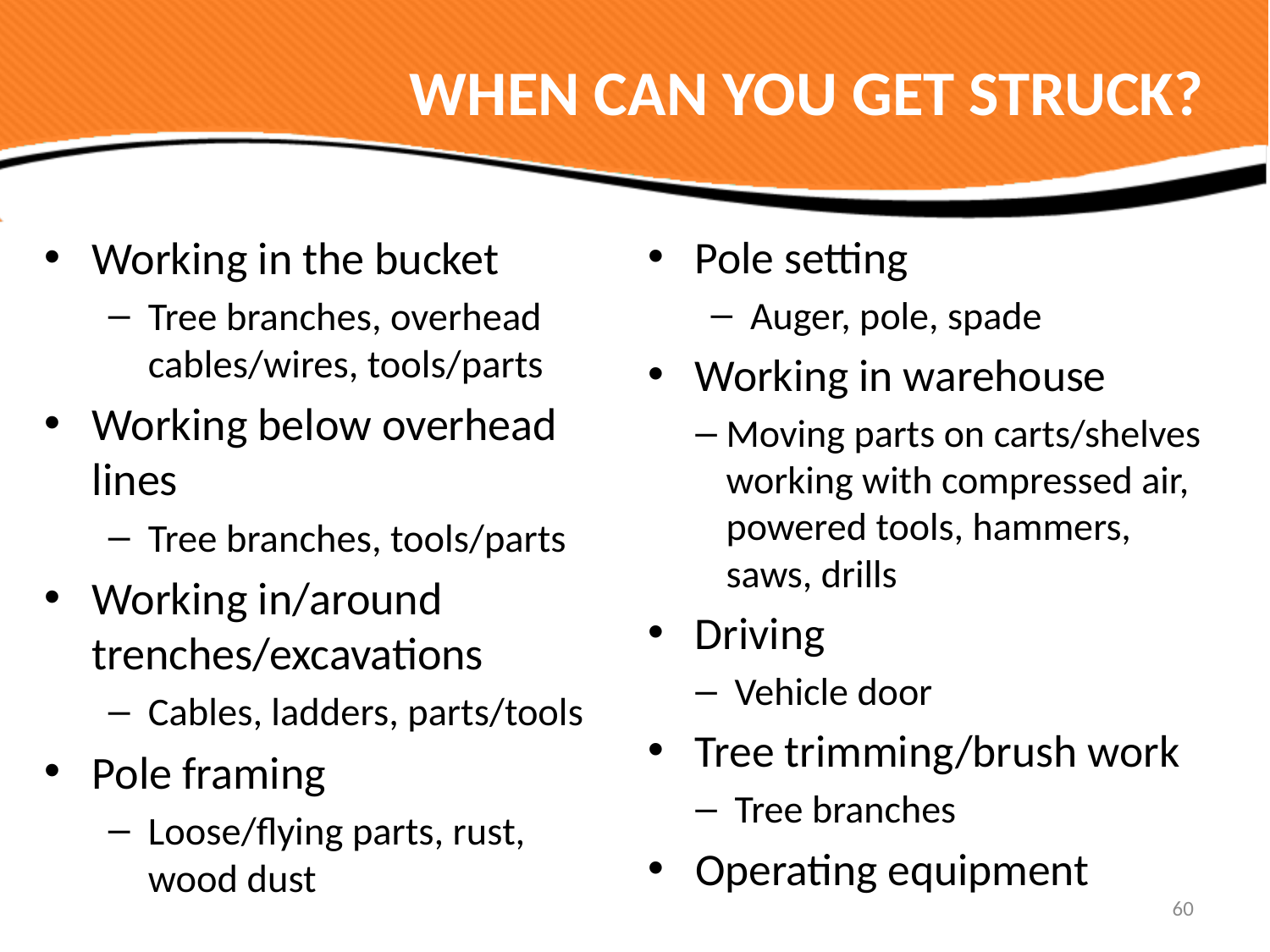

# WHEN CAN YOU GET STRUCK?
Working in the bucket
Tree branches, overhead cables/wires, tools/parts
Working below overhead lines
Tree branches, tools/parts
Working in/around trenches/excavations
Cables, ladders, parts/tools
Pole framing
Loose/flying parts, rust, wood dust

Pole setting
Auger, pole, spade
Working in warehouse
Moving parts on carts/shelves working with compressed air, powered tools, hammers, saws, drills
Driving
Vehicle door
Tree trimming/brush work
Tree branches
Operating equipment

60